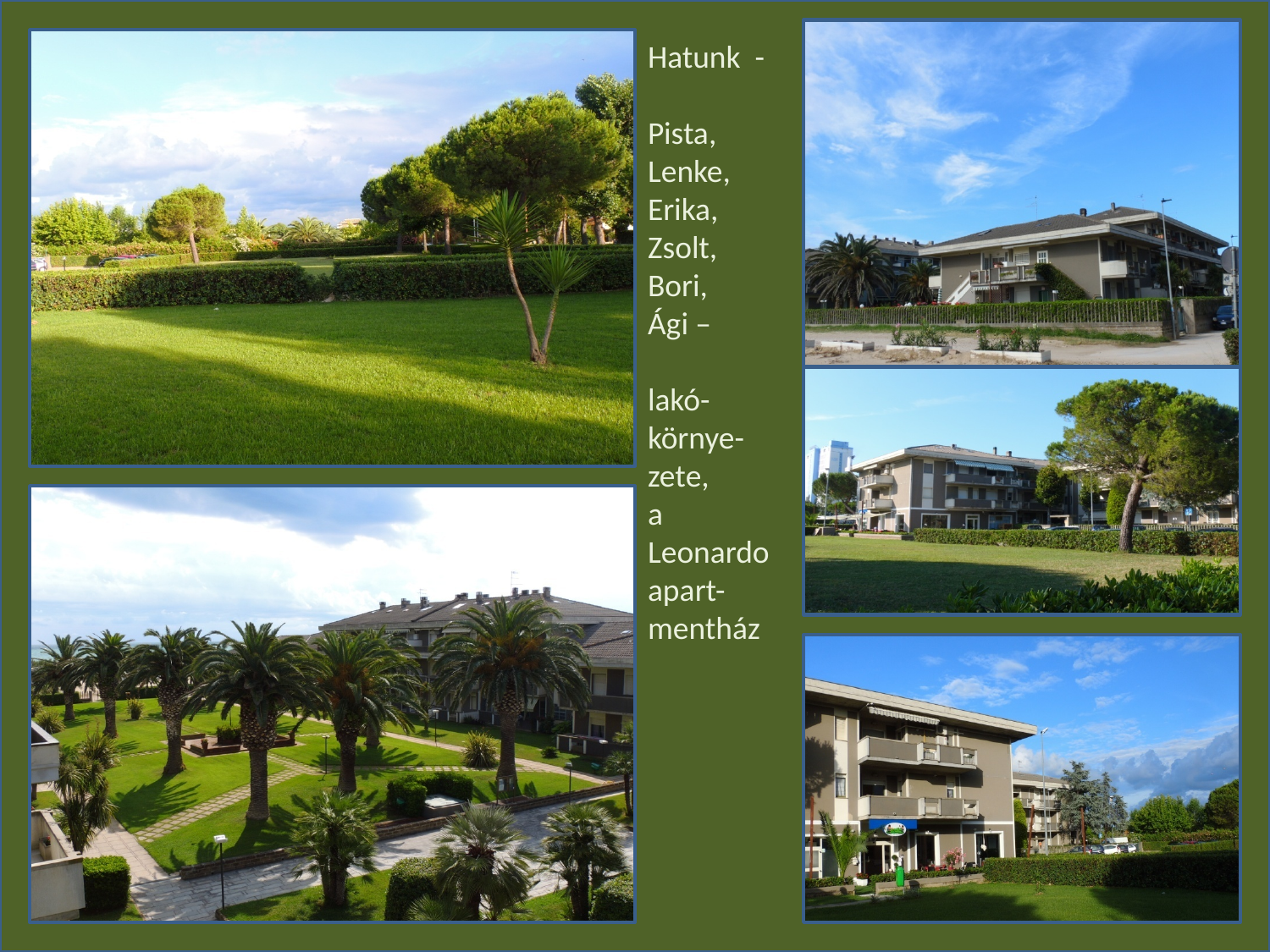

Hatunk  -

Pista,
Lenke,
Erika, Zsolt,
Bori,
Ági –

lakó-
környe-
zete,
a
Leonardo
apart-mentház